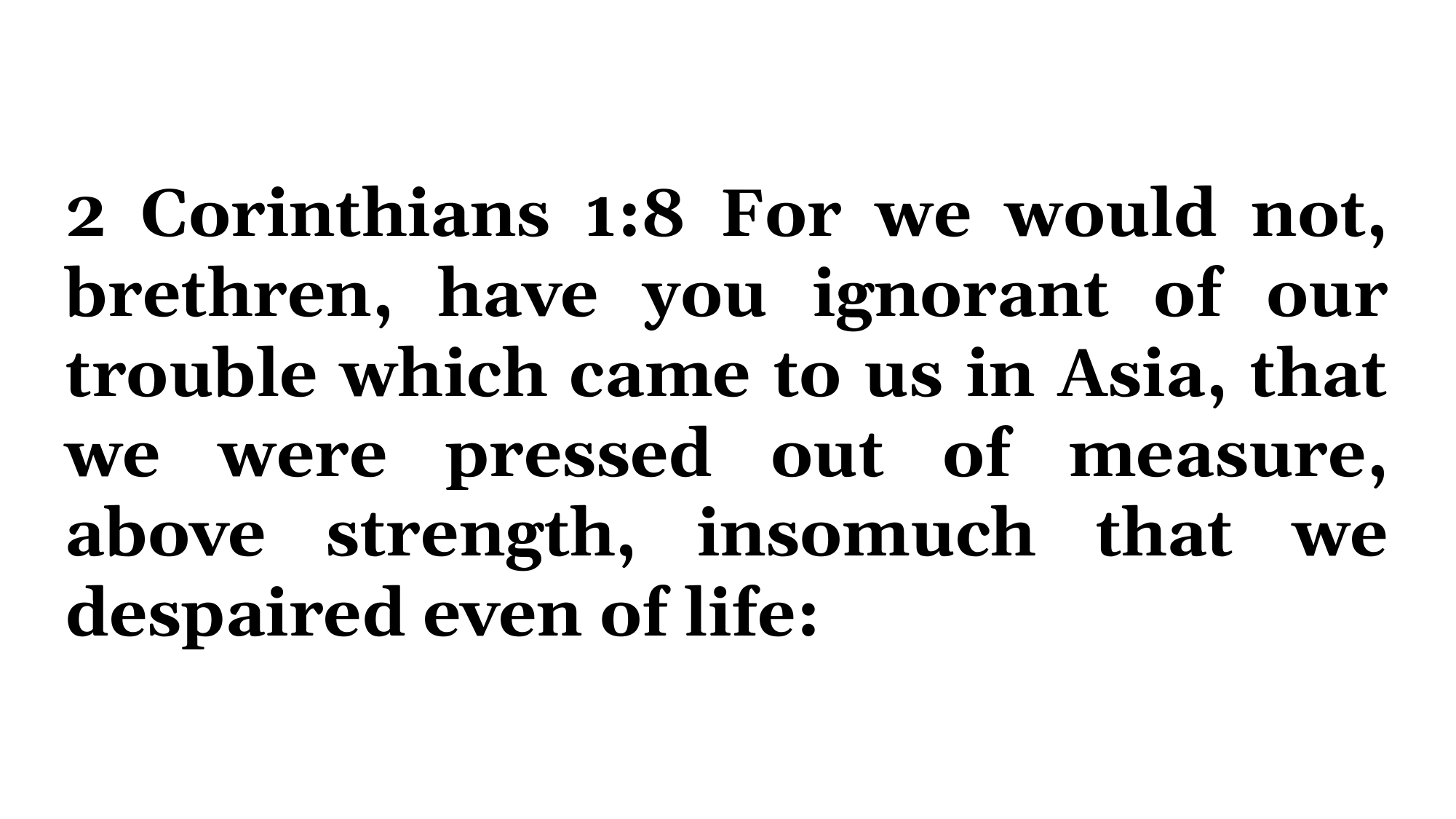

2 Corinthians 1:8 For we would not, brethren, have you ignorant of our trouble which came to us in Asia, that we were pressed out of measure, above strength, insomuch that we despaired even of life: